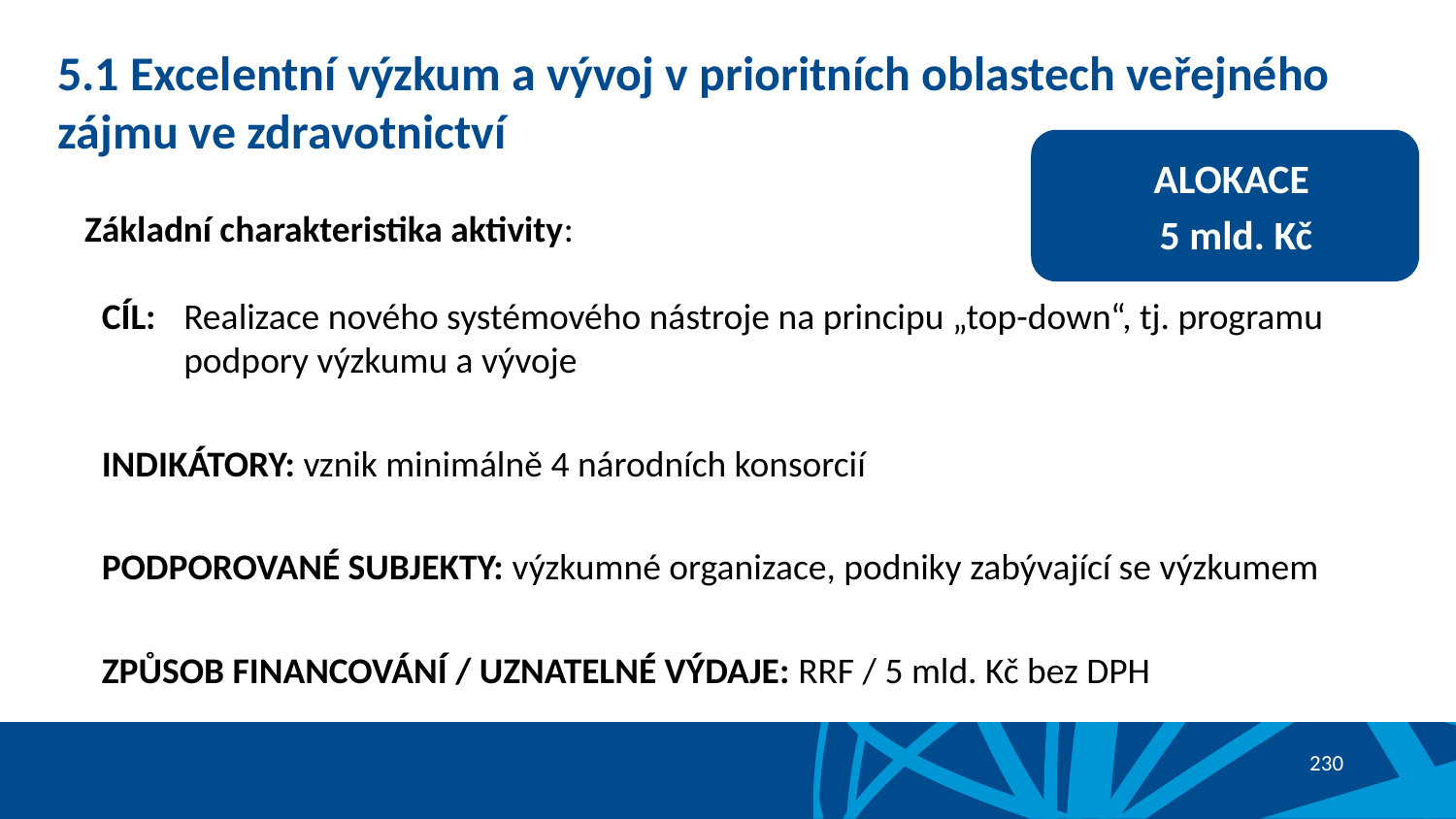

# 5.1 Excelentní výzkum a vývoj v prioritních oblastech veřejného zájmu ve zdravotnictví
ALOKACE
5 mld. Kč
Základní charakteristika aktivity:

CÍL: 	Realizace nového systémového nástroje na principu „top-down“, tj. programu podpory výzkumu a vývoje

INDIKÁTORY: vznik minimálně 4 národních konsorcií

PODPOROVANÉ SUBJEKTY: výzkumné organizace, podniky zabývající se výzkumem

ZPŮSOB FINANCOVÁNÍ / UZNATELNÉ VÝDAJE: RRF / 5 mld. Kč bez DPH